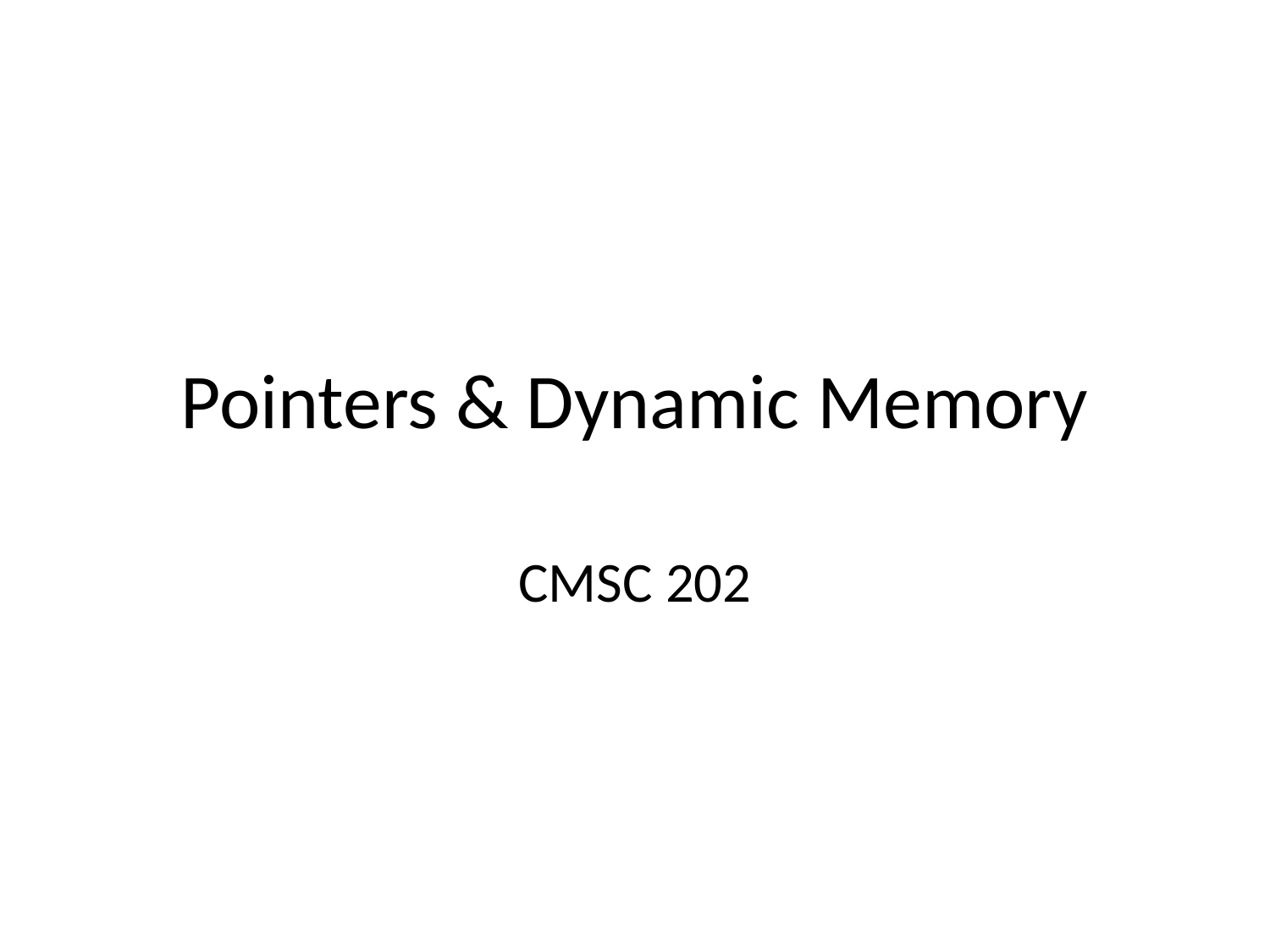

# Pointers & Dynamic Memory
CMSC 202